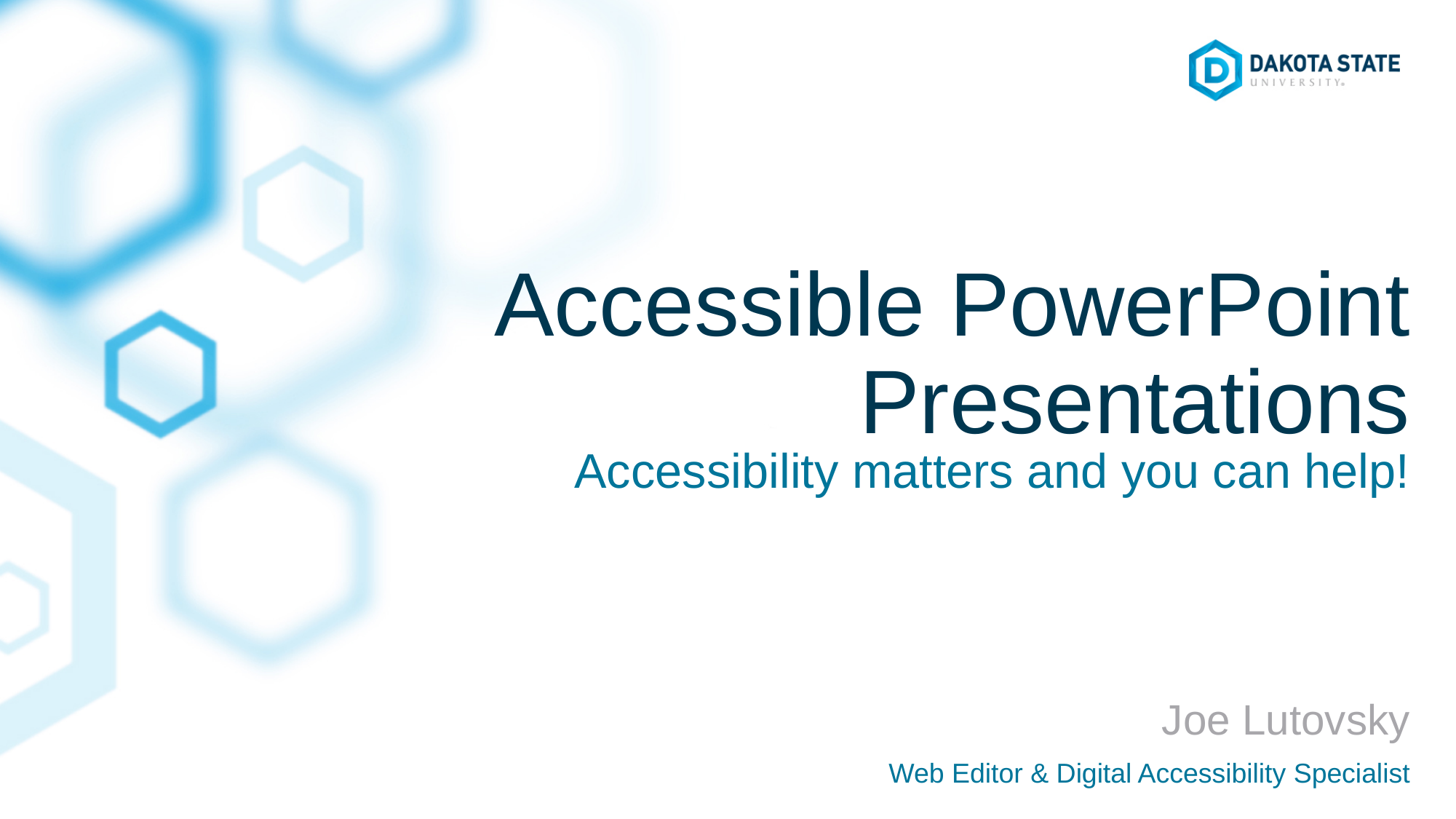

# Accessible PowerPoint Presentations
Accessibility matters and you can help!
Joe Lutovsky
Web Editor & Digital Accessibility Specialist